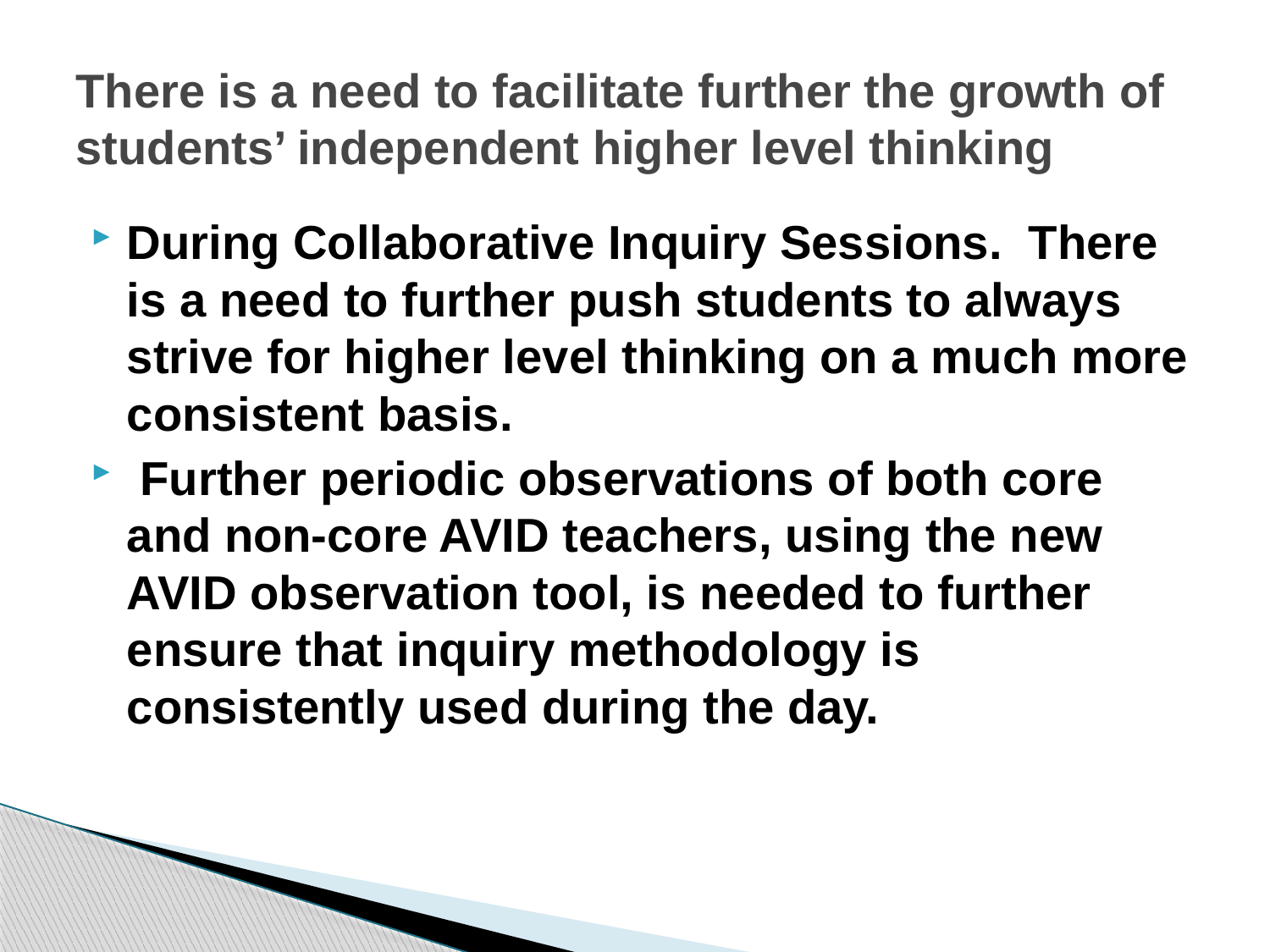

# There is a need to facilitate further the growth of students’ independent higher level thinking
During Collaborative Inquiry Sessions.  There is a need to further push students to always strive for higher level thinking on a much more consistent basis.
 Further periodic observations of both core and non-core AVID teachers, using the new AVID observation tool, is needed to further ensure that inquiry methodology is consistently used during the day.